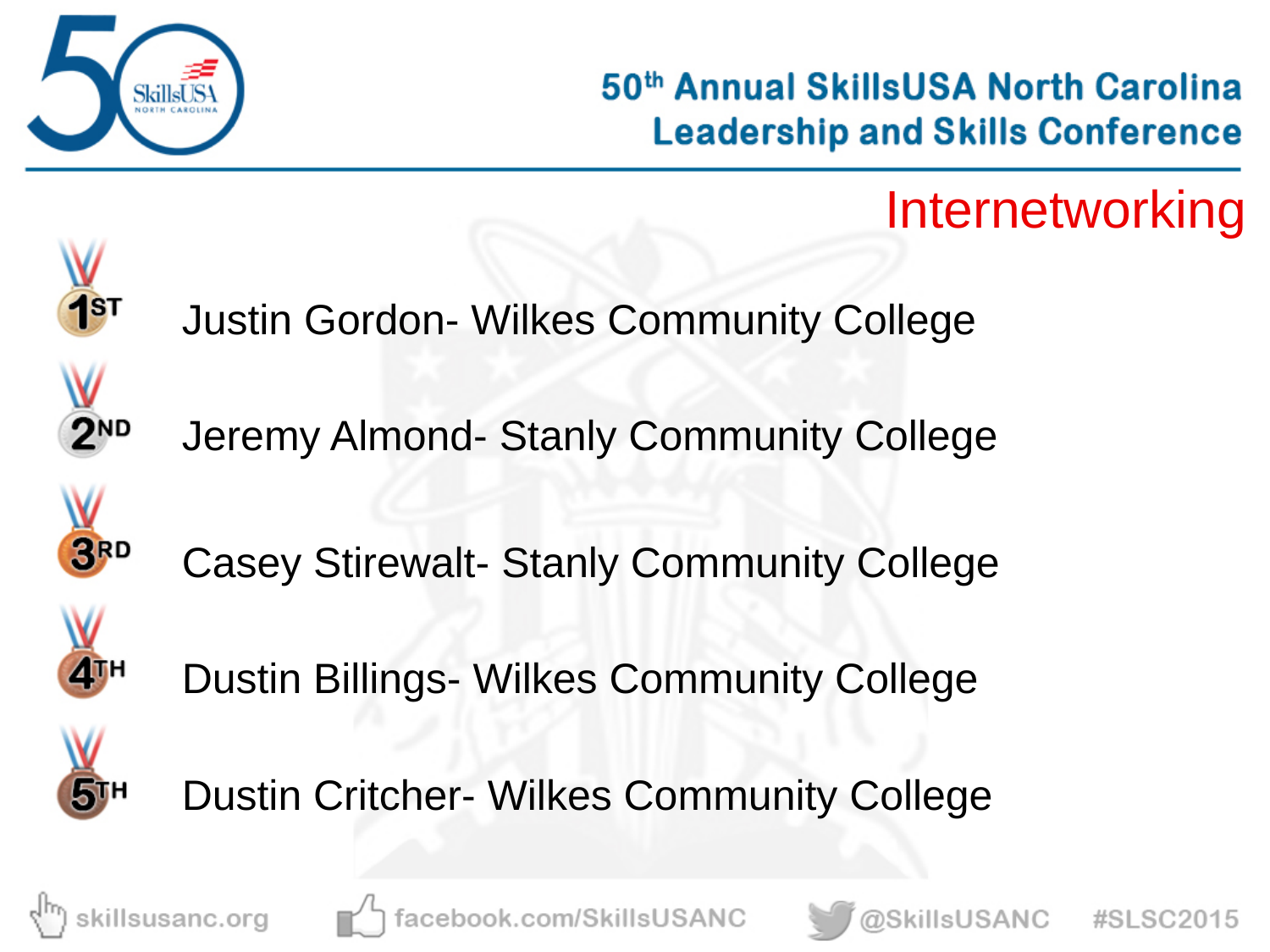

Internetworking
Justin Gordon- Wilkes Community College
Jeremy Almond- Stanly Community College
Casey Stirewalt- Stanly Community College
Dustin Billings- Wilkes Community College
Dustin Critcher- Wilkes Community College